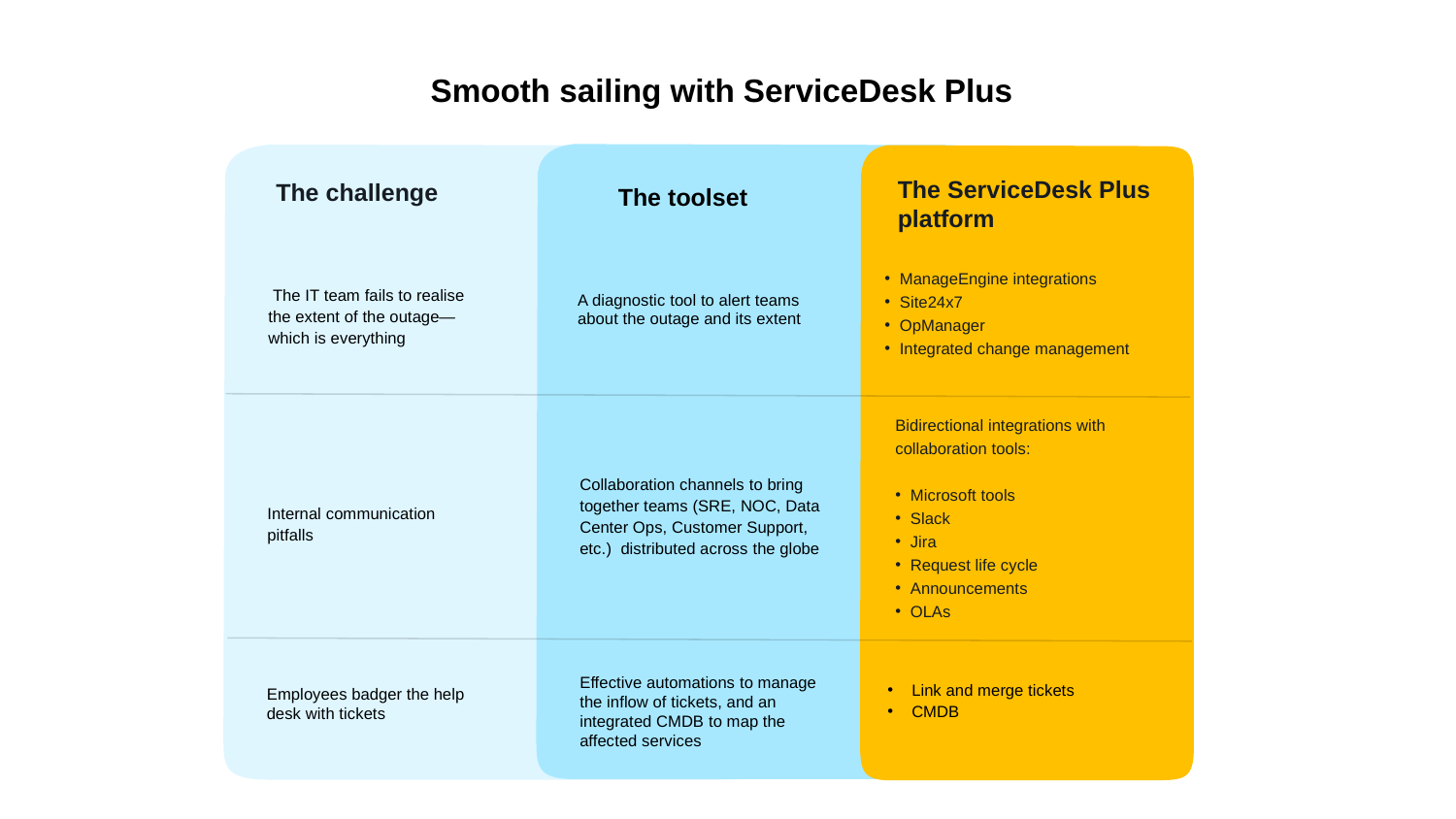

# Smooth sailing with ServiceDesk Plus

The ServiceDesk Plus platform
The challenge
The toolset
ManageEngine integrations
Site24x7
OpManager
Integrated change management
 The IT team fails to realise the extent of the outage—which is everything
A diagnostic tool to alert teams about the outage and its extent
Bidirectional integrations with collaboration tools:

Microsoft tools
Slack
Jira
Request life cycle
Announcements
OLAs
Collaboration channels to bring together teams (SRE, NOC, Data Center Ops, Customer Support, etc.)  distributed across the globe
Internal communication pitfalls
Effective automations to manage the inflow of tickets, and an integrated CMDB to map the affected services
Link and merge tickets
CMDB
Employees badger the help desk with tickets